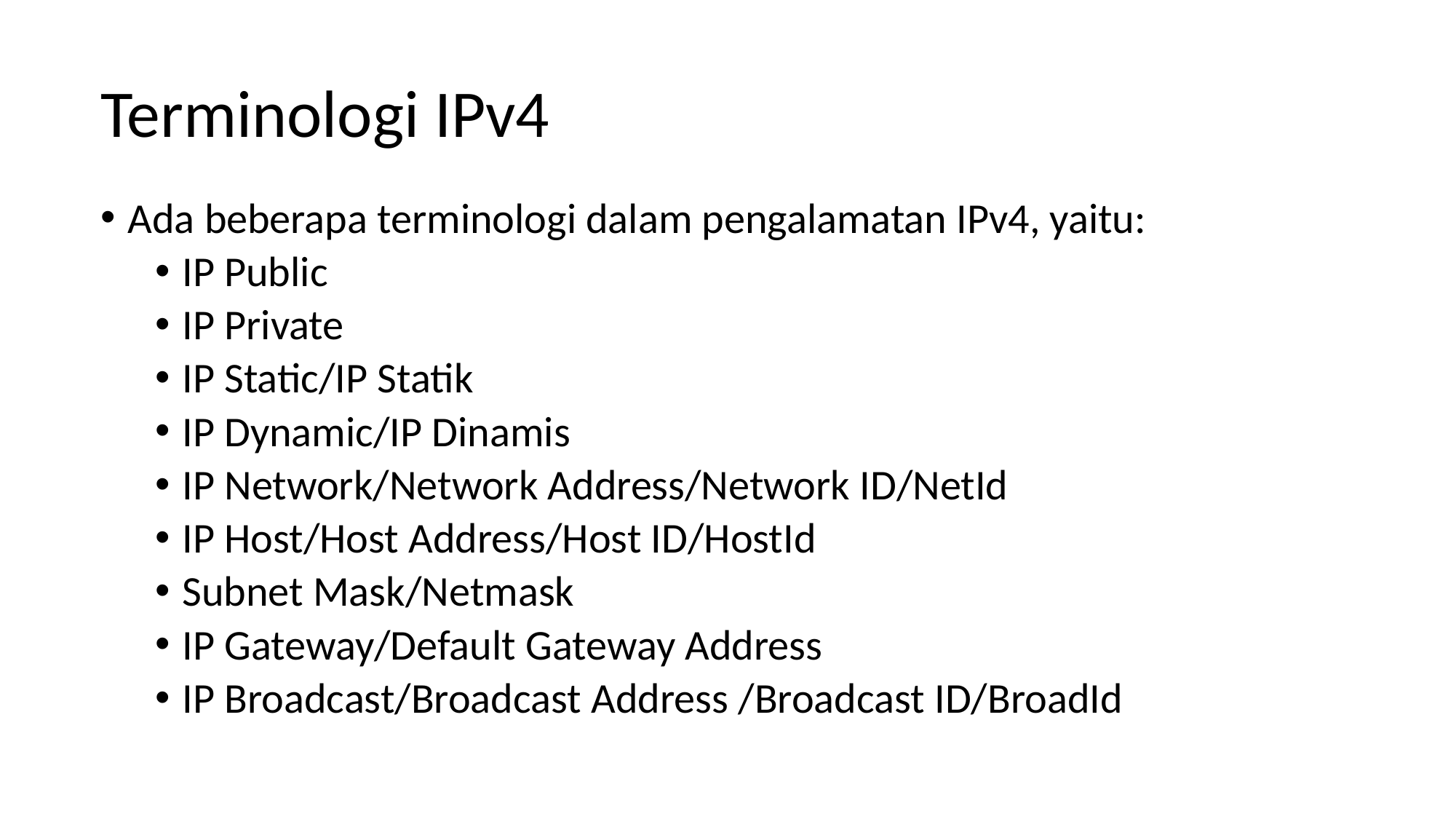

# Terminologi IPv4
Ada beberapa terminologi dalam pengalamatan IPv4, yaitu:
IP Public
IP Private
IP Static/IP Statik
IP Dynamic/IP Dinamis
IP Network/Network Address/Network ID/NetId
IP Host/Host Address/Host ID/HostId
Subnet Mask/Netmask
IP Gateway/Default Gateway Address
IP Broadcast/Broadcast Address /Broadcast ID/BroadId